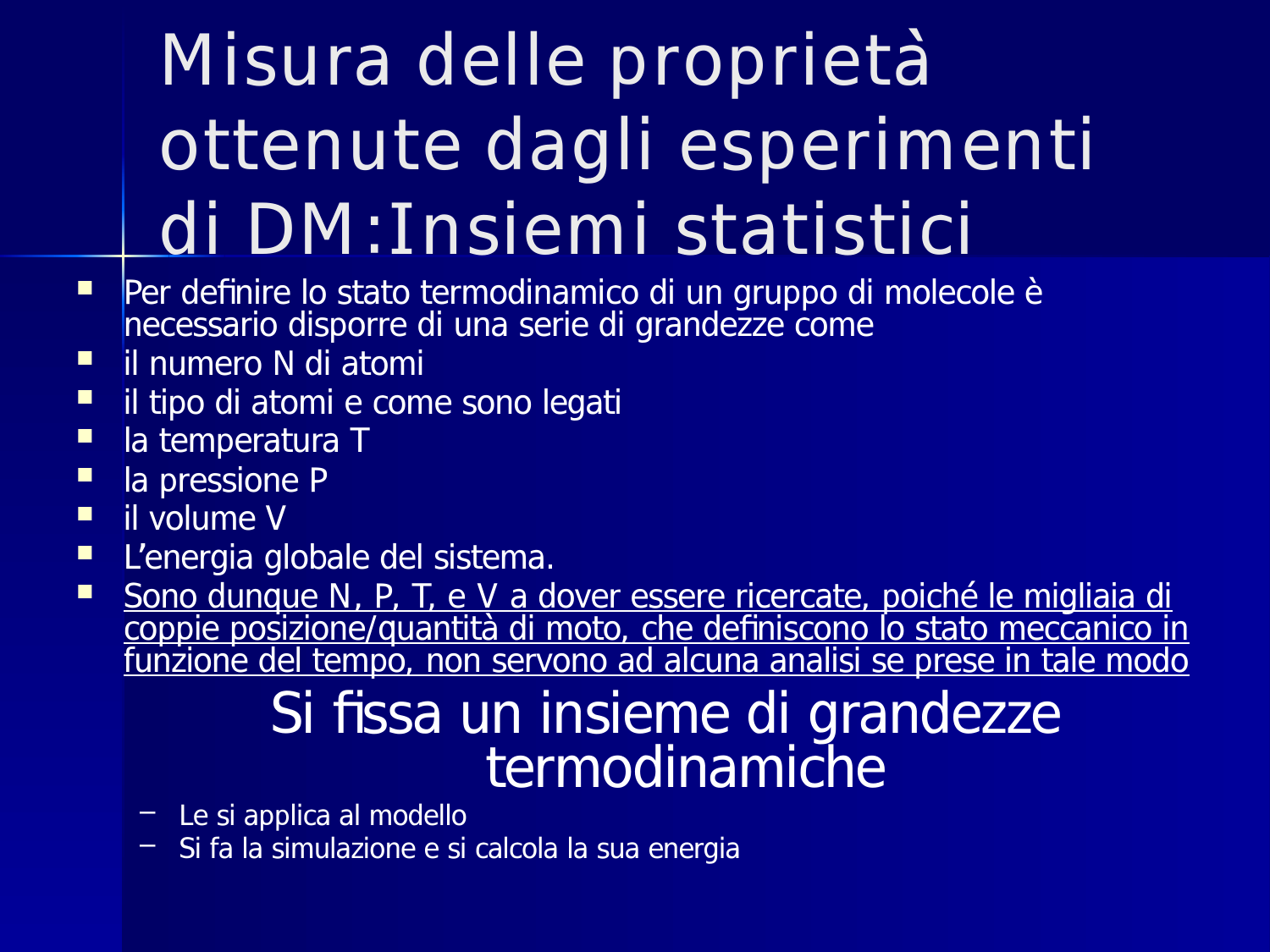

# Misura delle proprietà ottenute dagli esperimenti di DM:Insiemi statistici
Per definire lo stato termodinamico di un gruppo di molecole è necessario disporre di una serie di grandezze come
il numero N di atomi
il tipo di atomi e come sono legati
la temperatura T
la pressione P
il volume V
L’energia globale del sistema.
Sono dunque N, P, T, e V a dover essere ricercate, poiché le migliaia di coppie posizione/quantità di moto, che definiscono lo stato meccanico in funzione del tempo, non servono ad alcuna analisi se prese in tale modo
Si fissa un insieme di grandezze termodinamiche
Le si applica al modello
Si fa la simulazione e si calcola la sua energia